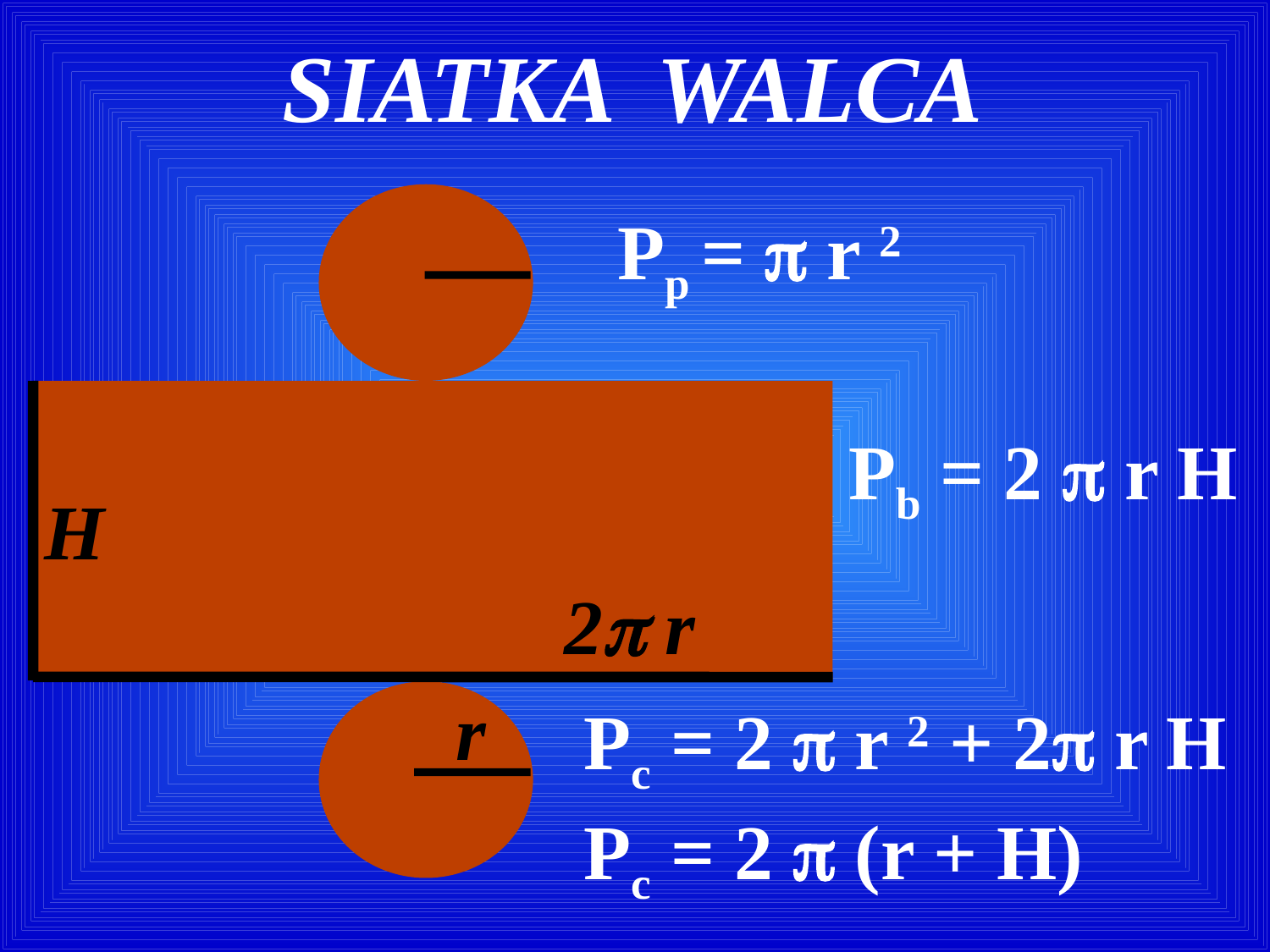

SIATKA  WALCA

Pp = π r 2

Pb = 2 π r H
H
2π r

r

Pc = 2 π r 2 + 2π r H

Pc = 2 π (r + H)